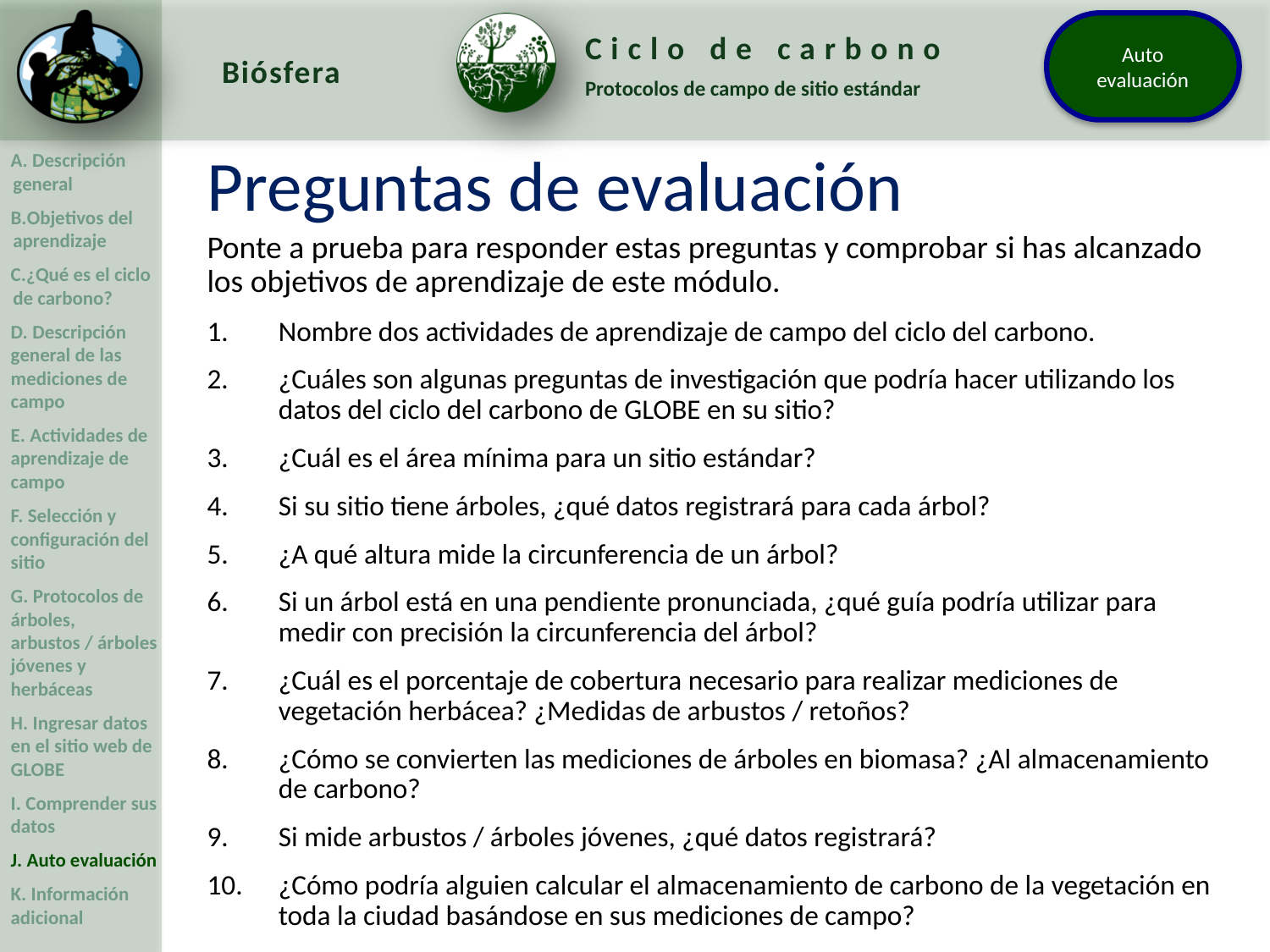

Preguntas de evaluación
Ponte a prueba para responder estas preguntas y comprobar si has alcanzado los objetivos de aprendizaje de este módulo.
Nombre dos actividades de aprendizaje de campo del ciclo del carbono.
¿Cuáles son algunas preguntas de investigación que podría hacer utilizando los datos del ciclo del carbono de GLOBE en su sitio?
¿Cuál es el área mínima para un sitio estándar?
Si su sitio tiene árboles, ¿qué datos registrará para cada árbol?
¿A qué altura mide la circunferencia de un árbol?
Si un árbol está en una pendiente pronunciada, ¿qué guía podría utilizar para medir con precisión la circunferencia del árbol?
¿Cuál es el porcentaje de cobertura necesario para realizar mediciones de vegetación herbácea? ¿Medidas de arbustos / retoños?
¿Cómo se convierten las mediciones de árboles en biomasa? ¿Al almacenamiento de carbono?
Si mide arbustos / árboles jóvenes, ¿qué datos registrará?
¿Cómo podría alguien calcular el almacenamiento de carbono de la vegetación en toda la ciudad basándose en sus mediciones de campo?